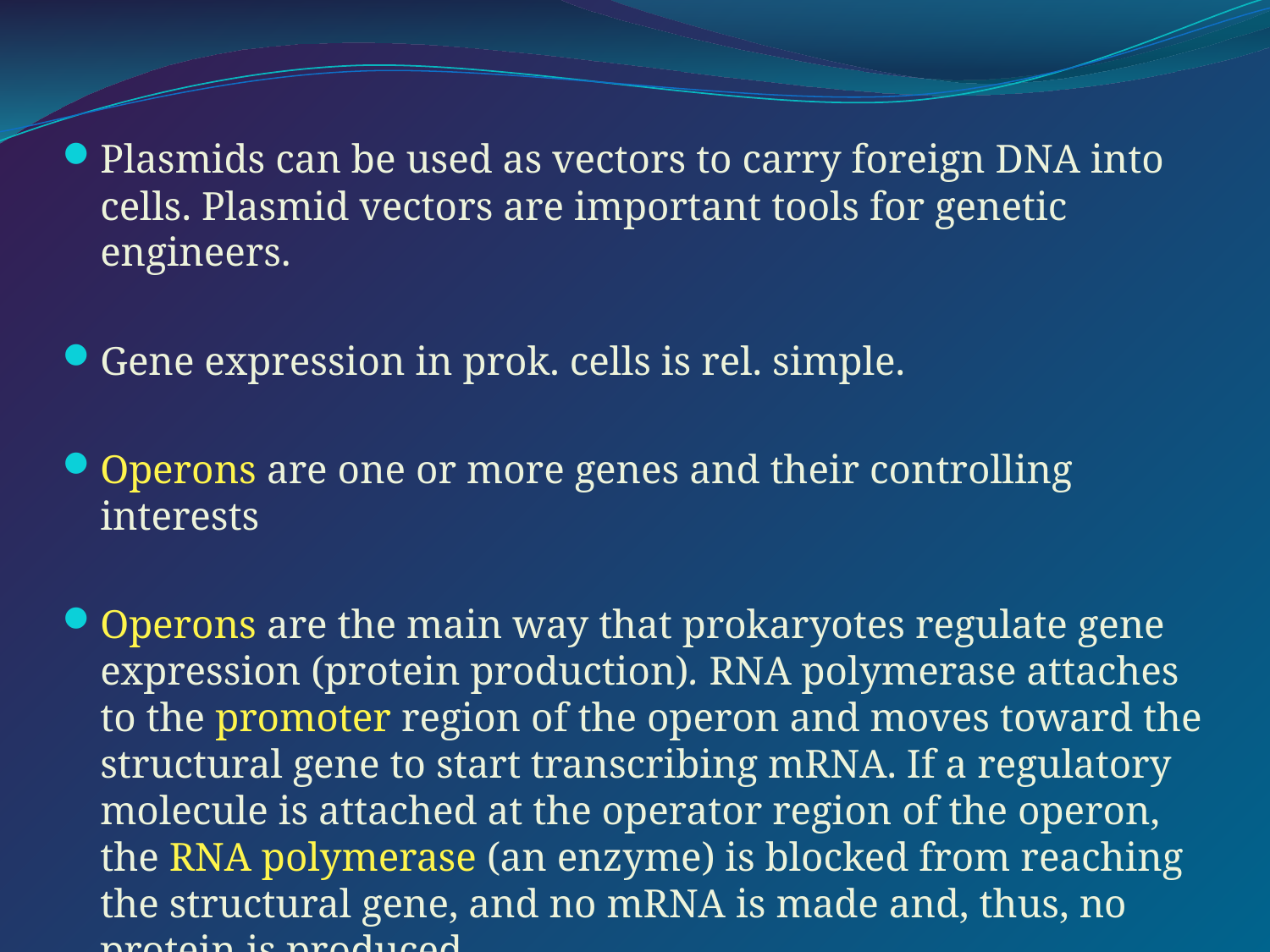

Plasmids can be used as vectors to carry foreign DNA into cells. Plasmid vectors are important tools for genetic engineers.

Gene expression in prok. cells is rel. simple.

Operons are one or more genes and their controlling interests

Operons are the main way that prokaryotes regulate gene expression (protein production). RNA polymerase attaches to the promoter region of the operon and moves toward the structural gene to start transcribing mRNA. If a regulatory molecule is attached at the operator region of the operon, the RNA polymerase (an enzyme) is blocked from reaching the structural gene, and no mRNA is made and, thus, no protein is produced.